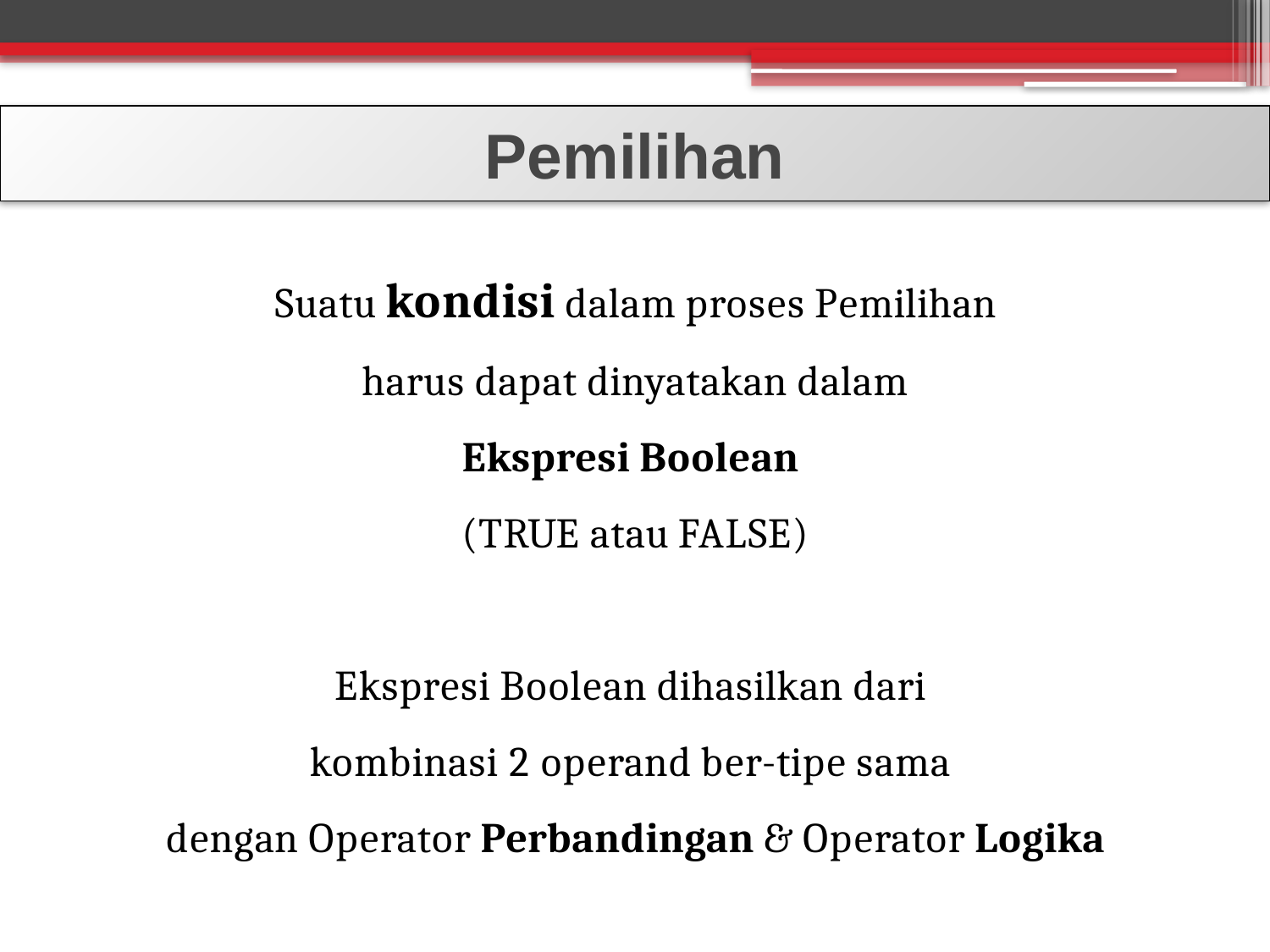

Pemilihan
Suatu kondisi dalam proses Pemilihan
harus dapat dinyatakan dalam
Ekspresi Boolean
(TRUE atau FALSE)

Ekspresi Boolean dihasilkan dari
kombinasi 2 operand ber-tipe sama
dengan Operator Perbandingan & Operator Logika